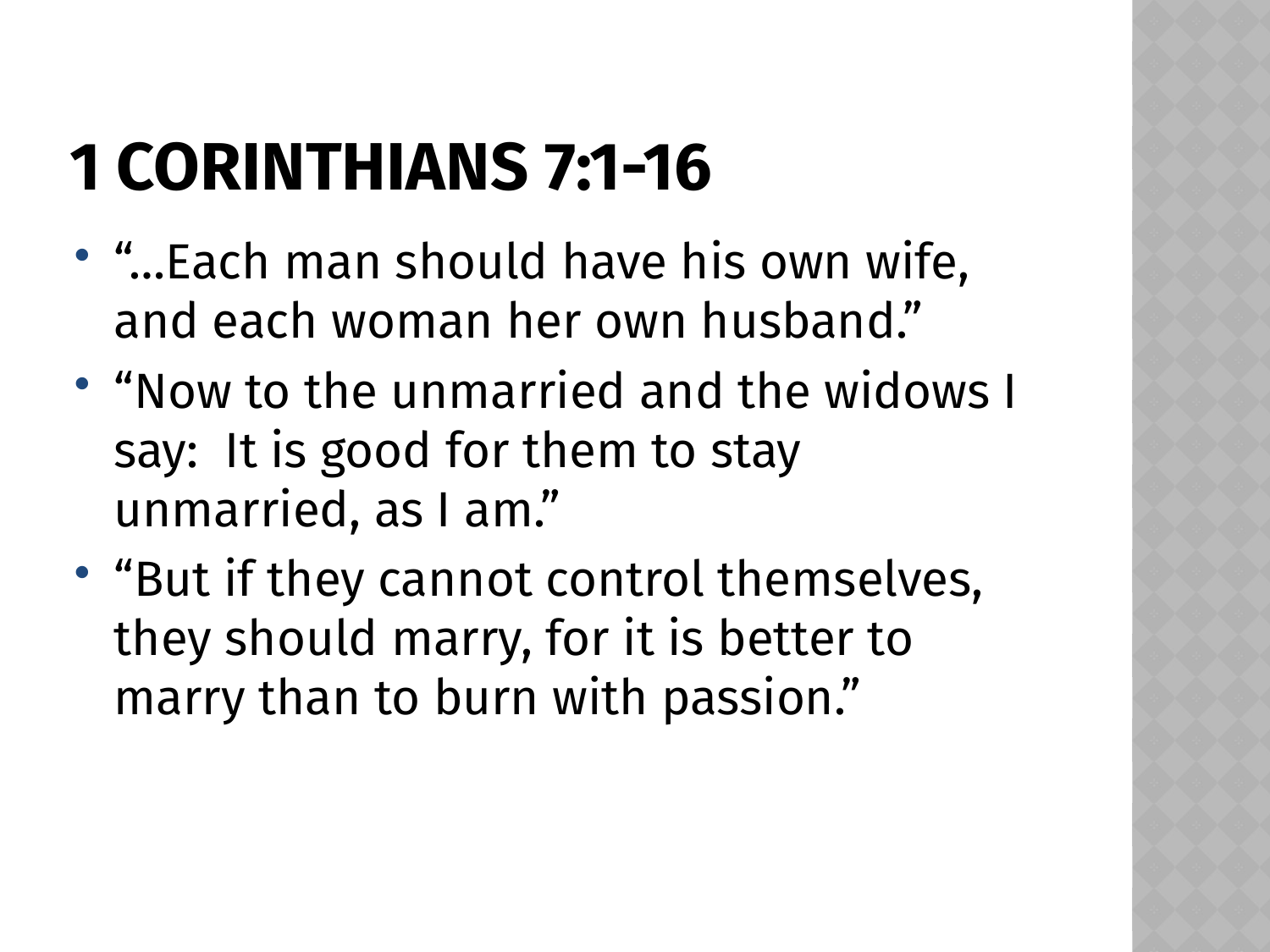

# 1 Corinthians 7:1-16
“…Each man should have his own wife, and each woman her own husband.”
“Now to the unmarried and the widows I say:  It is good for them to stay unmarried, as I am.”
“But if they cannot control themselves, they should marry, for it is better to marry than to burn with passion.”